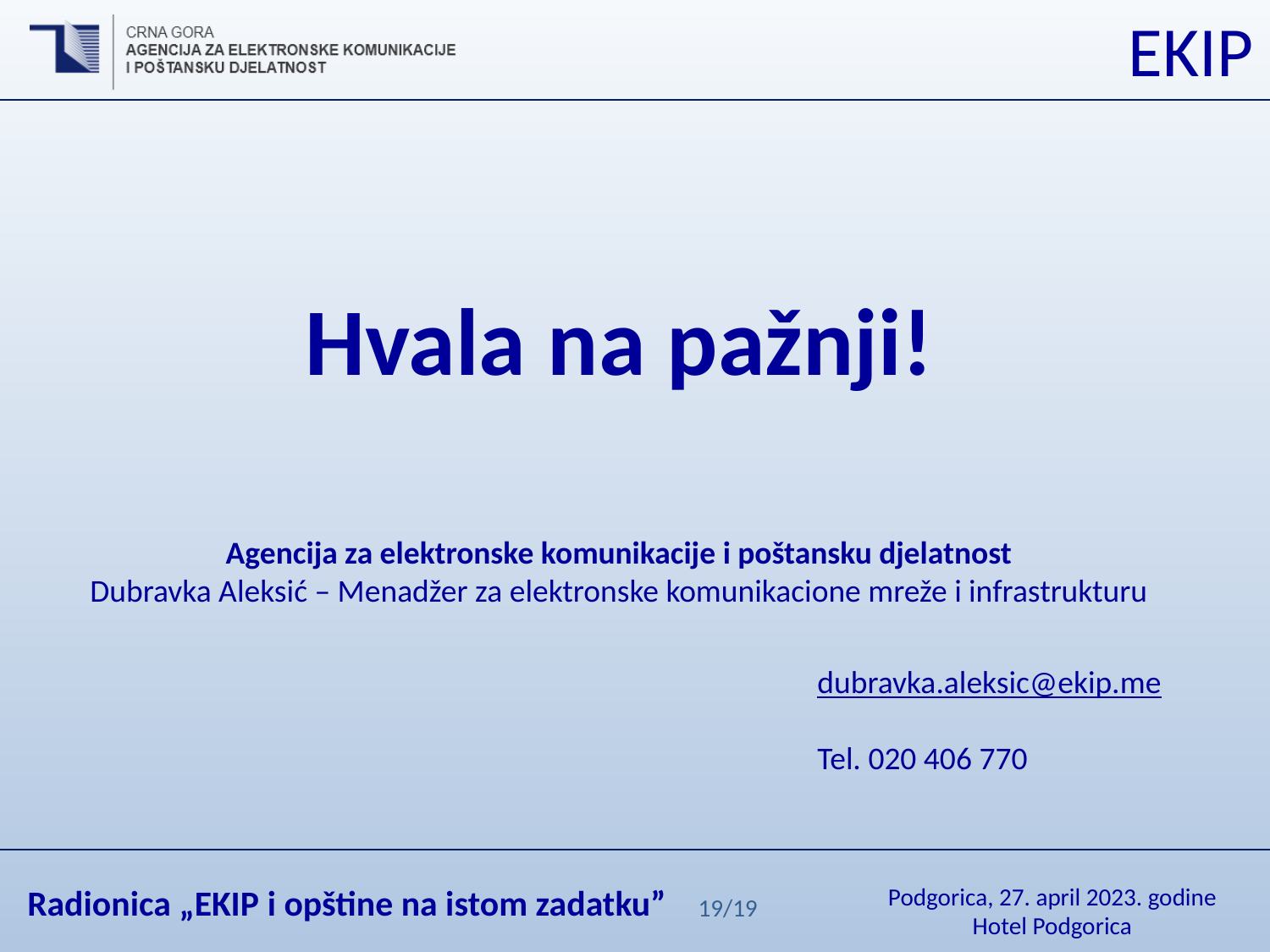

Hvala na pažnji!
Agencija za elektronske komunikacije i poštansku djelatnost
Dubravka Aleksić – Menadžer za elektronske komunikacione mreže i infrastrukturu
dubravka.aleksic@ekip.me

Tel. 020 406 770
19/19